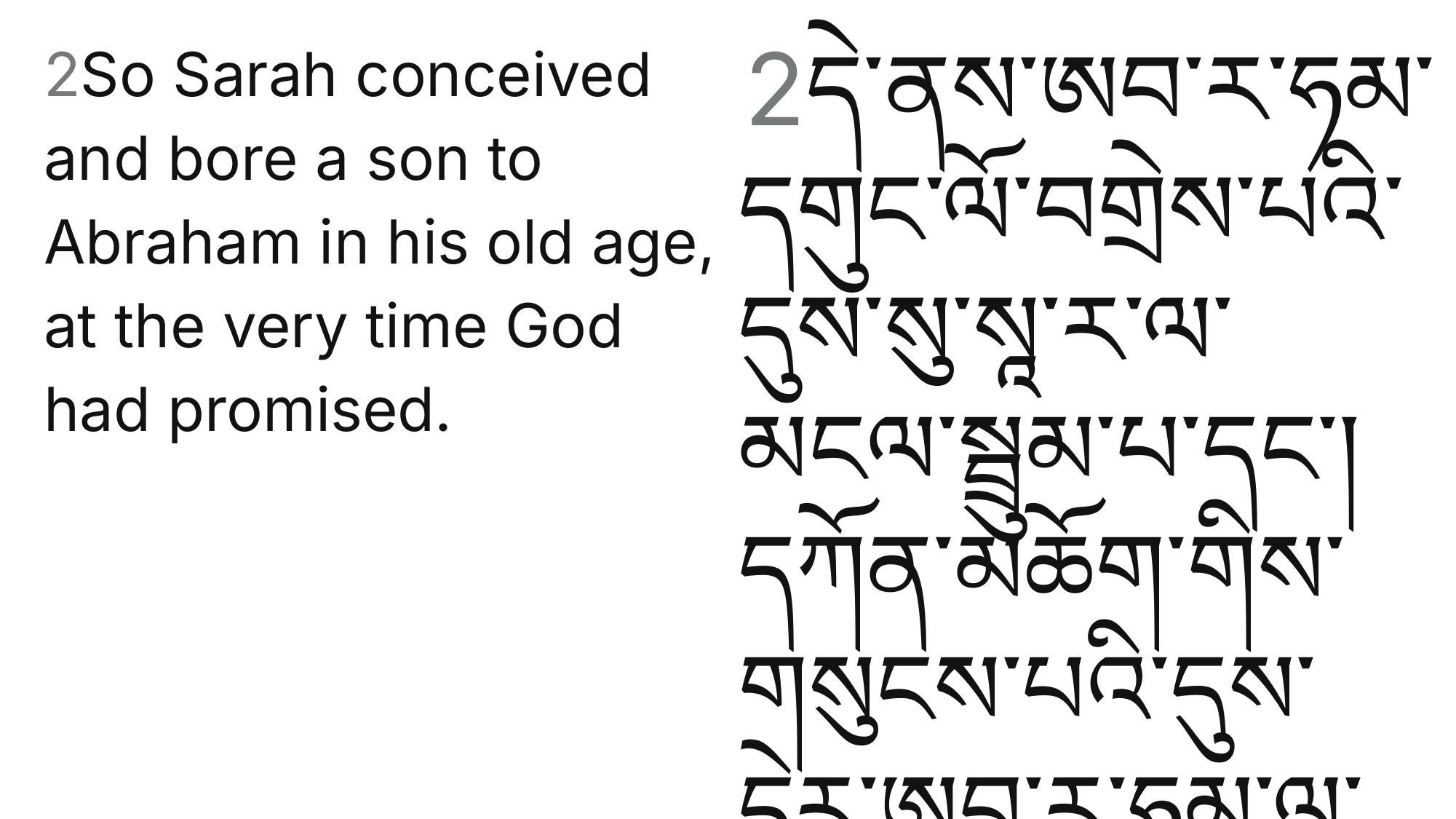

2So Sarah conceived and bore a son to Abraham in his old age, at the very time God had promised.

 2དེ་ནས་ཨབ་ར་ཧམ་དགུང་ལོ་བགྲེས་པའི་དུས་སུ་སཱ་ར་ལ་མངལ་སྦྲུམ་པ༌དང༌། དཀོན་མཆོག་གིས་གསུངས་པའི་དུས་དེར་ཨབ་ར་ཧམ་ལ་བུ་ཞིག༌སྐྱེས།